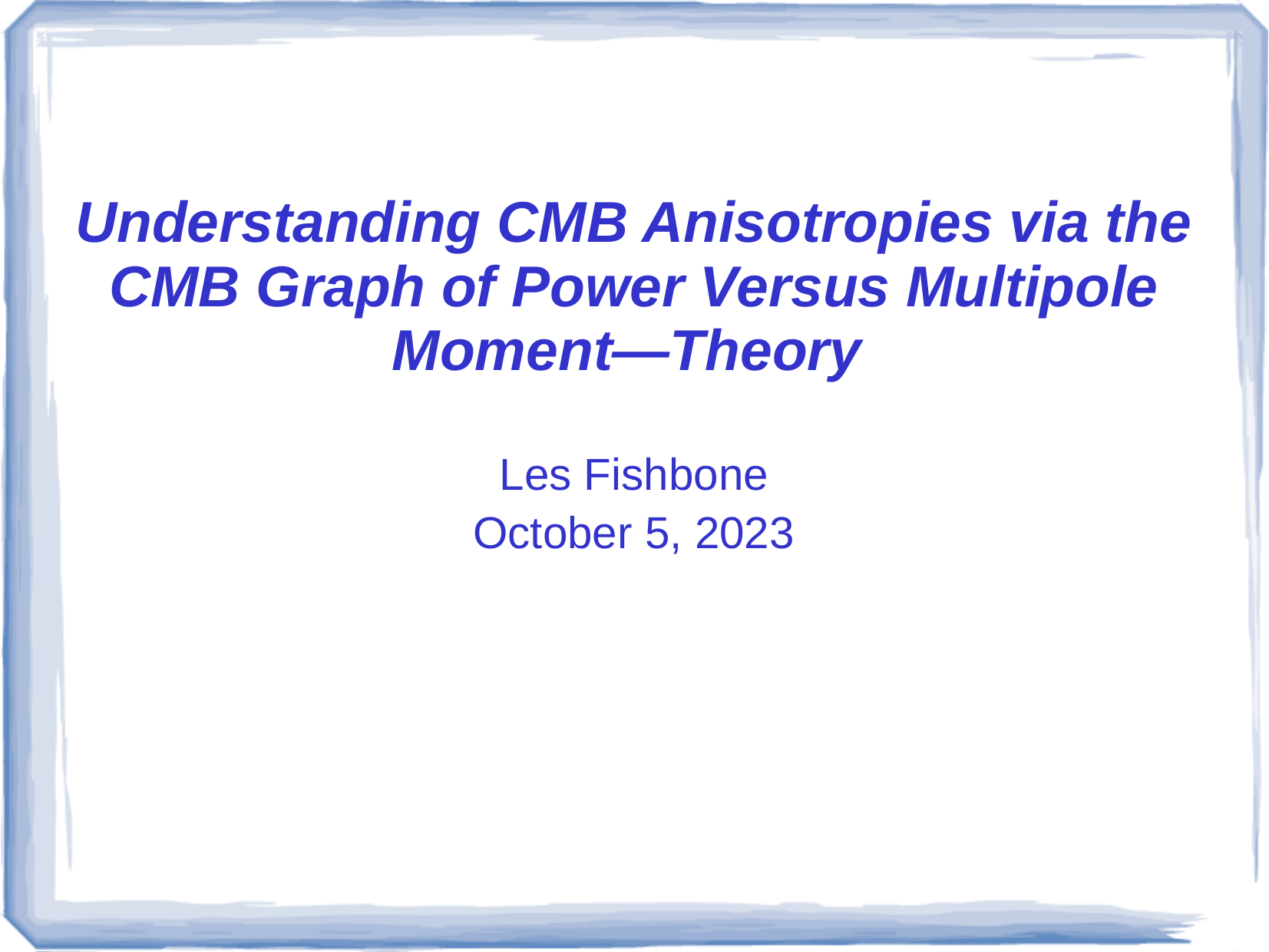

Understanding CMB Anisotropies via the CMB Graph of Power Versus Multipole Moment—Theory

Les Fishbone
October 5, 2023